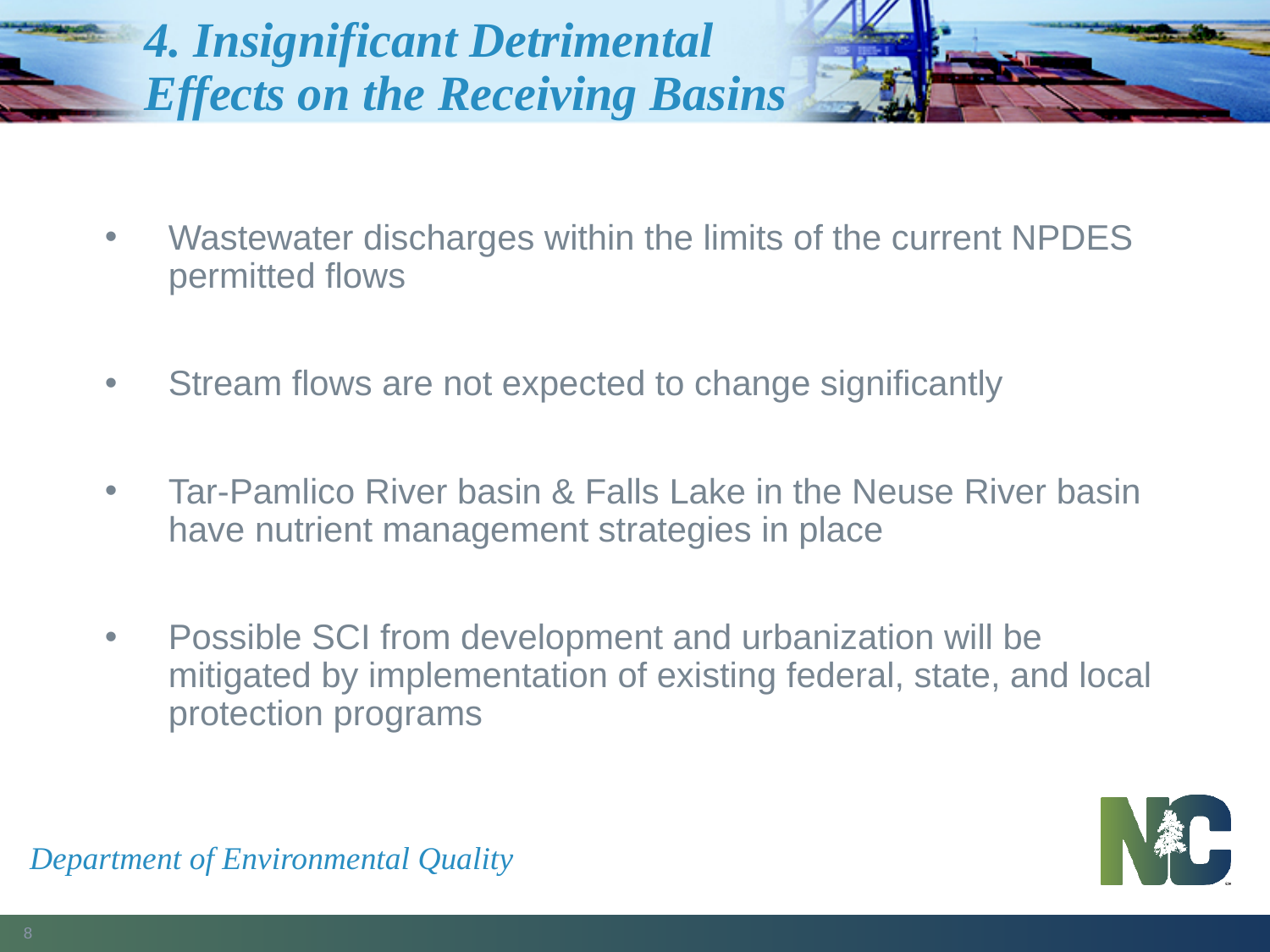

# 4. Insignificant Detrimental Effects on the Receiving Basins
Wastewater discharges within the limits of the current NPDES permitted flows

Stream flows are not expected to change significantly

Tar-Pamlico River basin & Falls Lake in the Neuse River basin have nutrient management strategies in place

Possible SCI from development and urbanization will be mitigated by implementation of existing federal, state, and local protection programs

Department of Environmental Quality
8